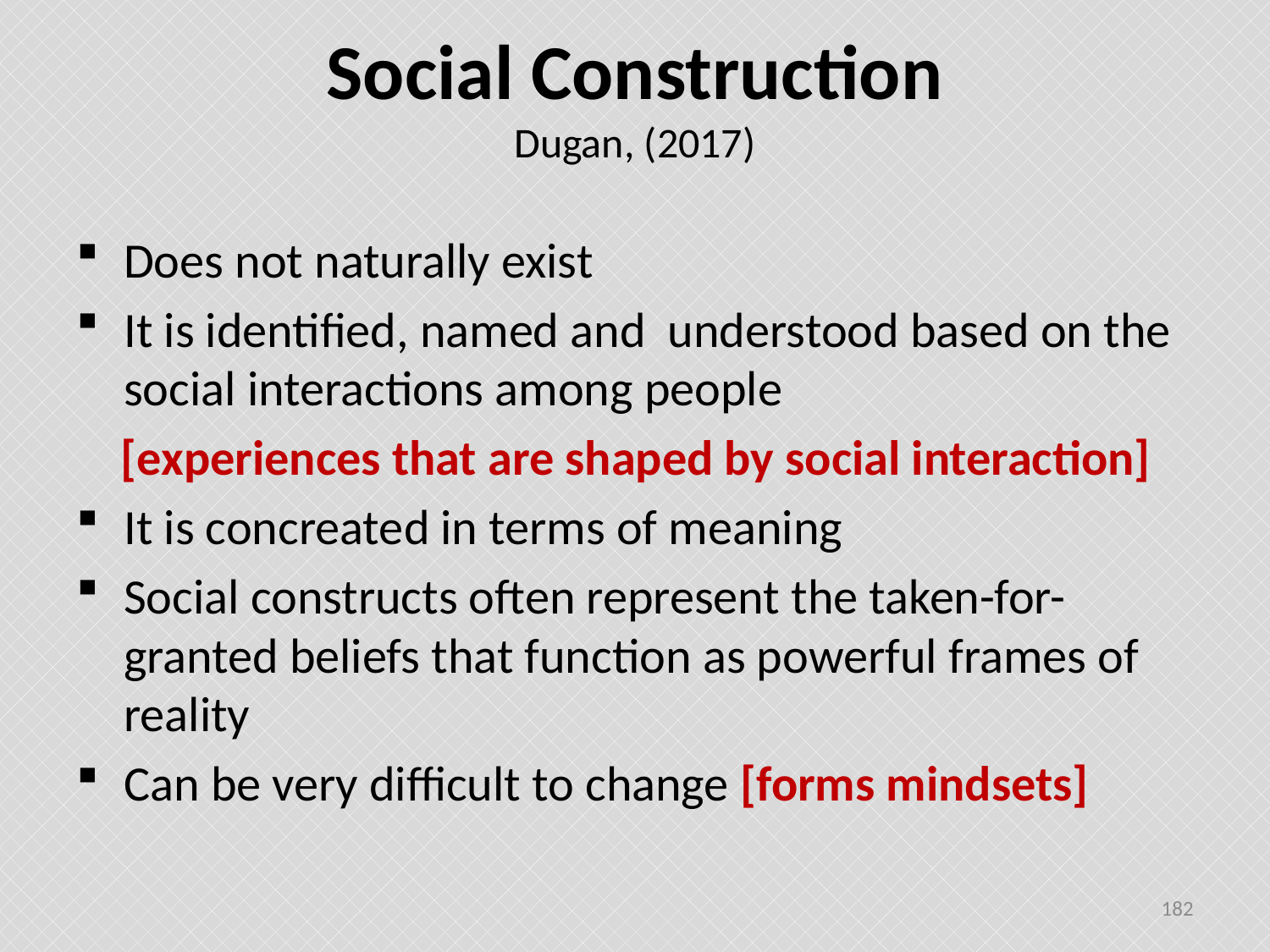

# Social Construction Dugan, (2017)
Does not naturally exist
It is identified, named and  understood based on the social interactions among people
    [experiences that are shaped by social interaction]
It is concreated in terms of meaning
Social constructs often represent the taken-for-granted beliefs that function as powerful frames of reality
Can be very difficult to change [forms mindsets]

182